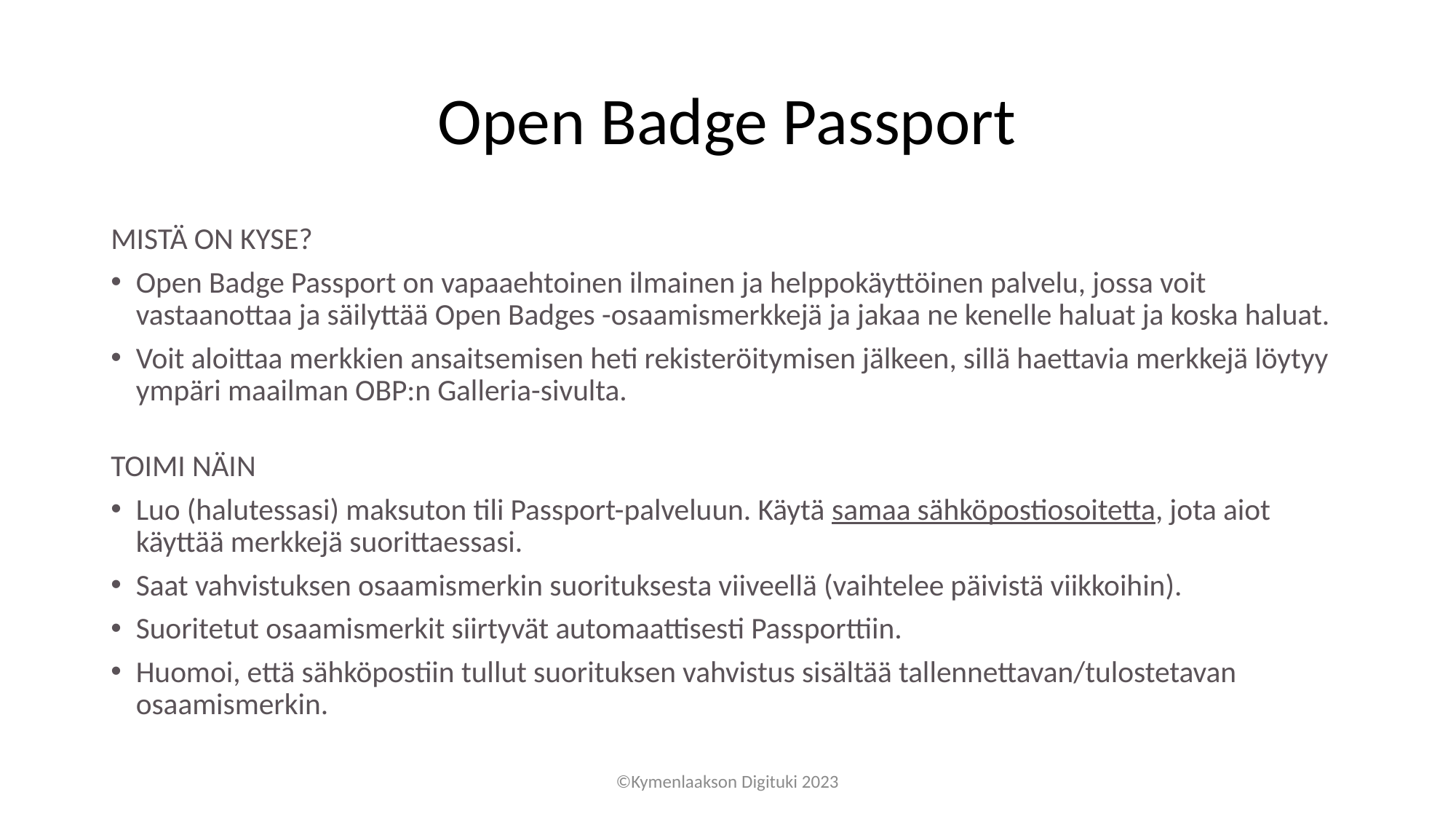

# Open Badge Passport
MISTÄ ON KYSE?
Open Badge Passport on vapaaehtoinen ilmainen ja helppokäyttöinen palvelu, jossa voit vastaanottaa ja säilyttää Open Badges -osaamismerkkejä ja jakaa ne kenelle haluat ja koska haluat.
Voit aloittaa merkkien ansaitsemisen heti rekisteröitymisen jälkeen, sillä haettavia merkkejä löytyy ympäri maailman OBP:n Galleria-sivulta.
TOIMI NÄIN
Luo (halutessasi) maksuton tili Passport-palveluun. Käytä samaa sähköpostiosoitetta, jota aiot käyttää merkkejä suorittaessasi.
Saat vahvistuksen osaamismerkin suorituksesta viiveellä (vaihtelee päivistä viikkoihin).
Suoritetut osaamismerkit siirtyvät automaattisesti Passporttiin.
Huomoi, että sähköpostiin tullut suorituksen vahvistus sisältää tallennettavan/tulostetavan osaamismerkin.

©Kymenlaakson Digituki 2023